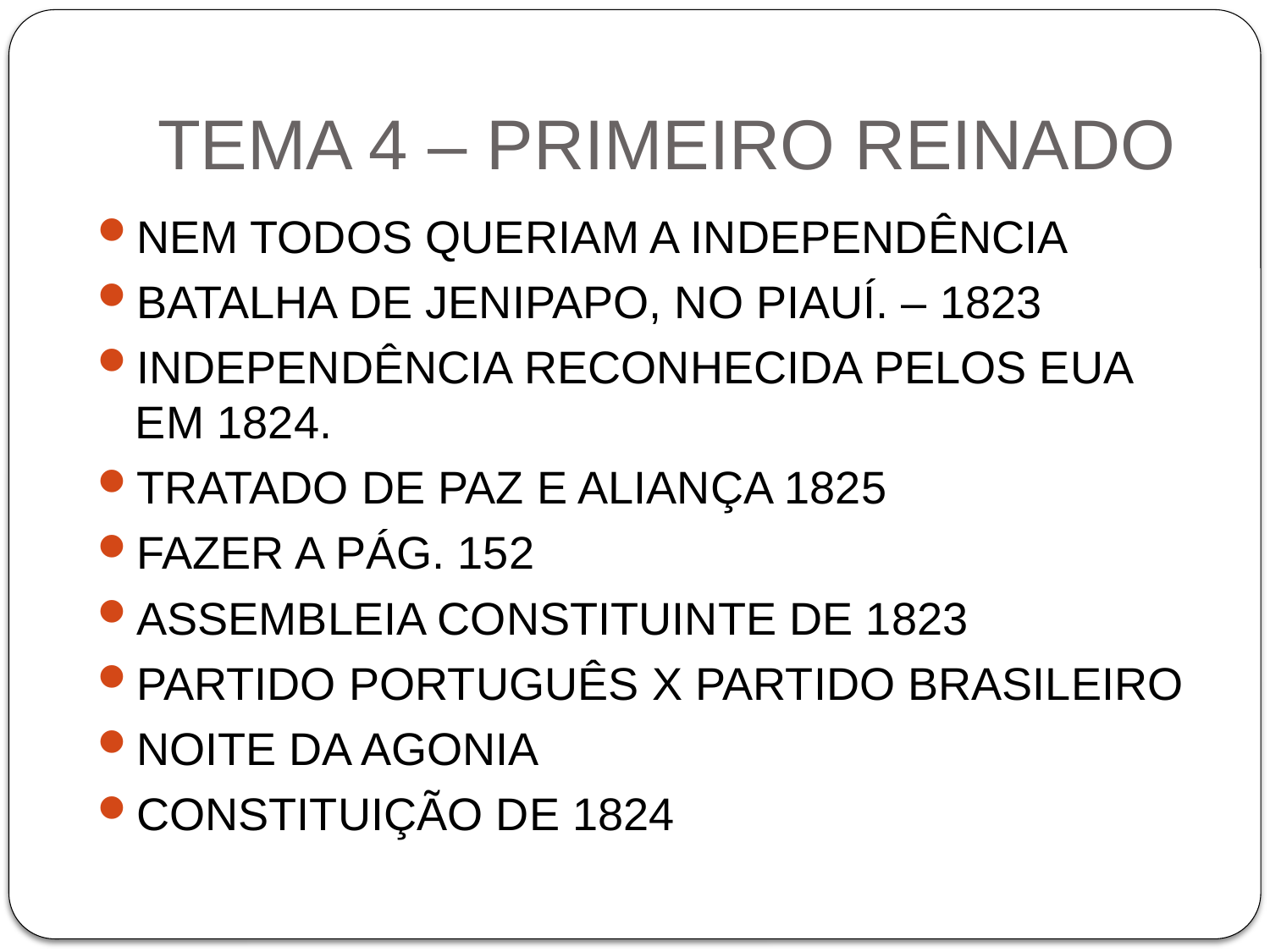

# TEMA 4 – PRIMEIRO REINADO
NEM TODOS QUERIAM A INDEPENDÊNCIA
BATALHA DE JENIPAPO, NO PIAUÍ. – 1823
INDEPENDÊNCIA RECONHECIDA PELOS EUA EM 1824.
TRATADO DE PAZ E ALIANÇA 1825
FAZER A PÁG. 152
ASSEMBLEIA CONSTITUINTE DE 1823
PARTIDO PORTUGUÊS X PARTIDO BRASILEIRO
NOITE DA AGONIA
CONSTITUIÇÃO DE 1824